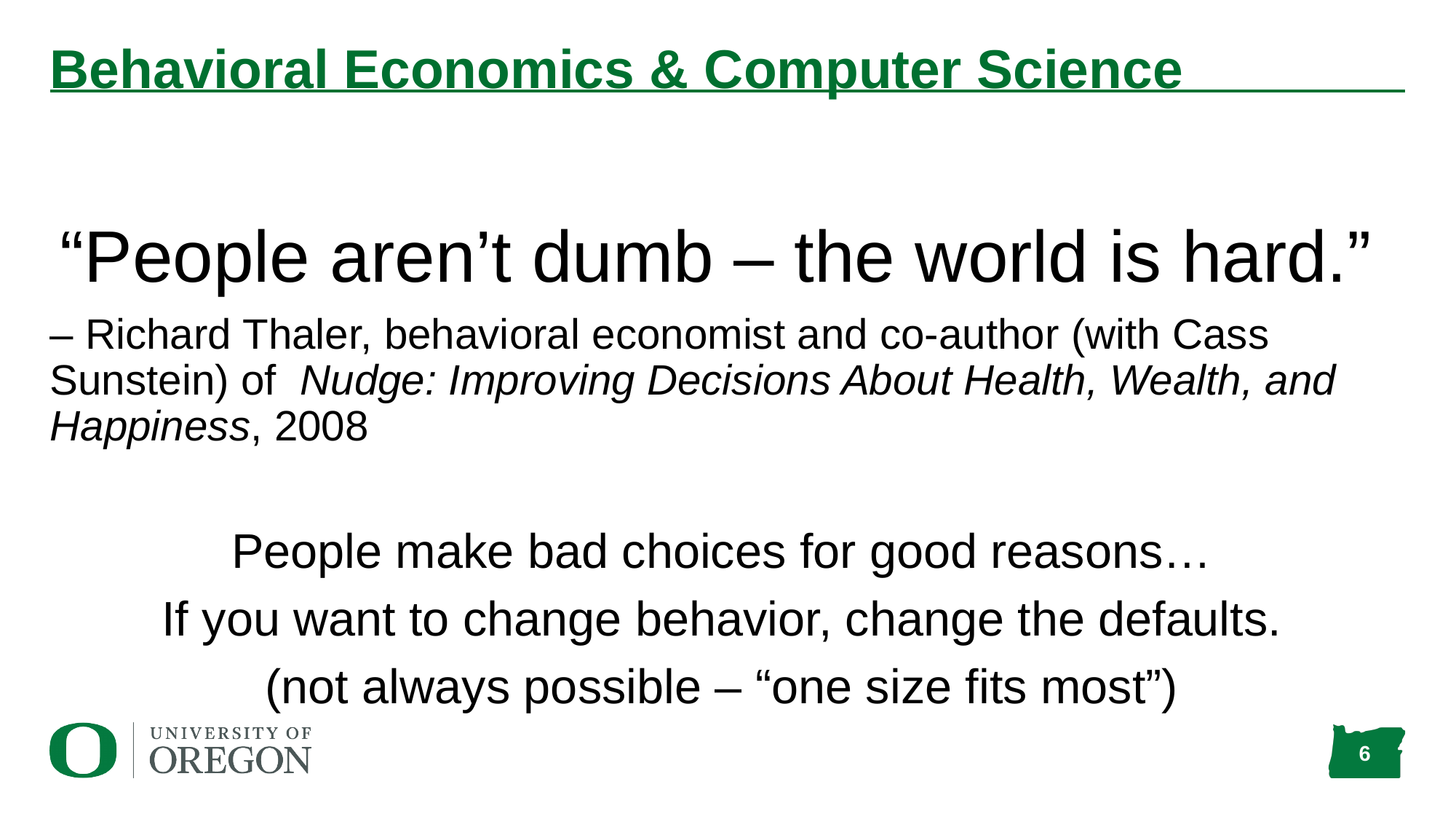

# Behavioral Economics & Computer Science

“People aren’t dumb – the world is hard.”
– Richard Thaler, behavioral economist and co-author (with Cass Sunstein) of  Nudge: Improving Decisions About Health, Wealth, and Happiness, 2008

People make bad choices for good reasons…
If you want to change behavior, change the defaults.
(not always possible – “one size fits most”)